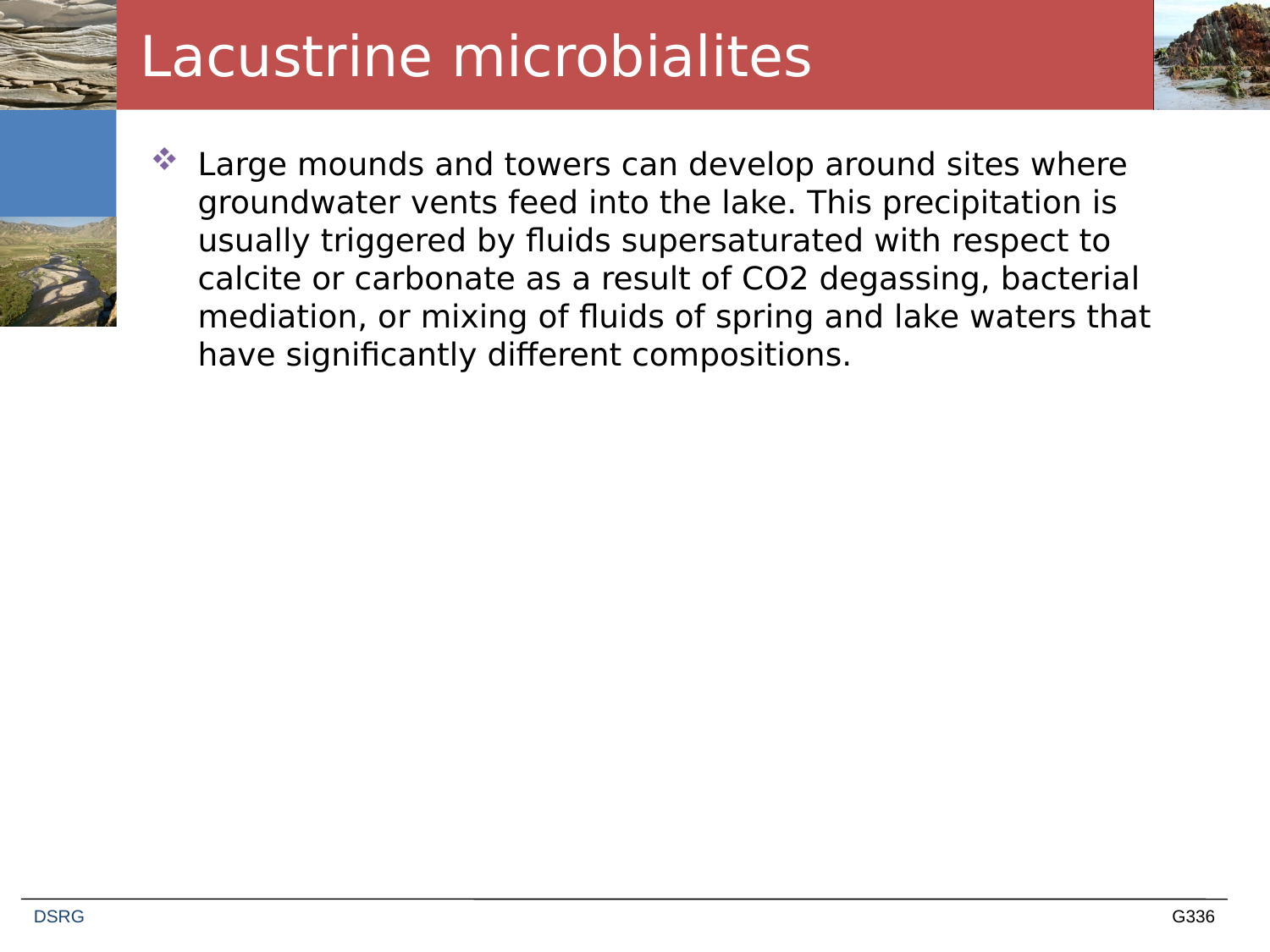

# Lacustrine microbialites
Large mounds and towers can develop around sites where groundwater vents feed into the lake. This precipitation is usually triggered by fluids supersaturated with respect to calcite or carbonate as a result of CO2 degassing, bacterial mediation, or mixing of fluids of spring and lake waters that have significantly different compositions.
DSRG
G336